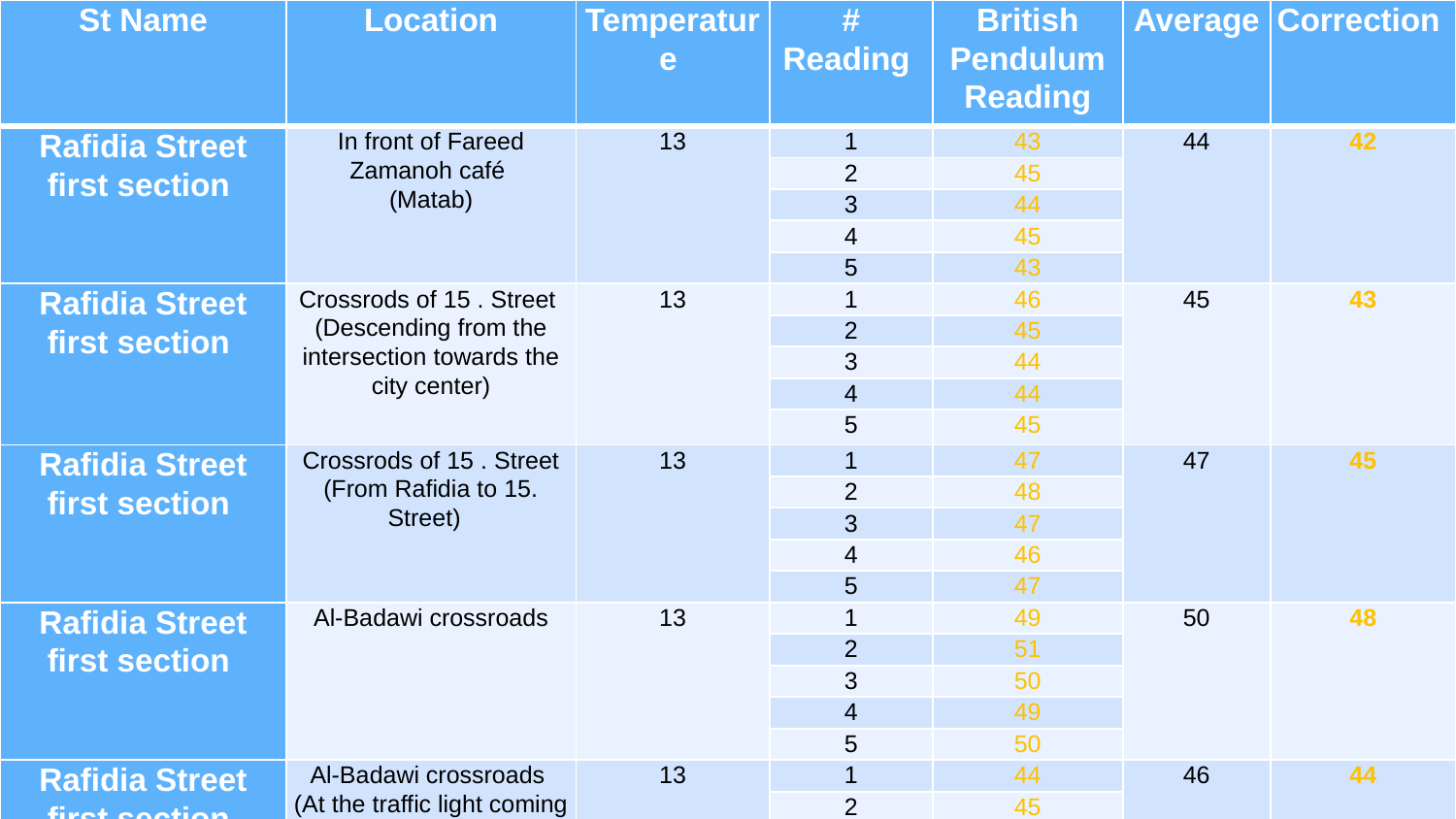

Data collection

| St Name | Location | Temperature | # Reading | British Pendulum Reading | Average | Correction |
| --- | --- | --- | --- | --- | --- | --- |
| Rafidia Street first section | In front of Fareed Zamanoh café (Matab) | 13 | 1 | 43 | 44 | 42 |
|  |  |  | 2 | 45 |  |  |
|  |  |  | 3 | 44 |  |  |
|  |  |  | 4 | 45 |  |  |
|  |  |  | 5 | 43 |  |  |
| Rafidia Street first section | Crossrods of 15 . Street (Descending from the intersection towards the city center) | 13 | 1 | 46 | 45 | 43 |
|  |  |  | 2 | 45 |  |  |
|  |  |  | 3 | 44 |  |  |
|  |  |  | 4 | 44 |  |  |
|  |  |  | 5 | 45 |  |  |
| Rafidia Street first section | Crossrods of 15 . Street (From Rafidia to 15. Street) | 13 | 1 | 47 | 47 | 45 |
|  |  |  | 2 | 48 |  |  |
|  |  |  | 3 | 47 |  |  |
|  |  |  | 4 | 46 |  |  |
|  |  |  | 5 | 47 |  |  |
| Rafidia Street first section | Al-Badawi crossroads | 13 | 1 | 49 | 50 | 48 |
|  |  |  | 2 | 51 |  |  |
|  |  |  | 3 | 50 |  |  |
|  |  |  | 4 | 49 |  |  |
|  |  |  | 5 | 50 |  |  |
| Rafidia Street first section | Al-Badawi crossroads (At the traffic light coming off the old university campus) | 13 | 1 | 44 | 46 | 44 |
|  |  |  | 2 | 45 |  |  |
|  |  |  | 3 | 46 |  |  |
|  |  |  | 4 | 45 |  |  |
|  |  |  | 5 | 46 |  |  |
| Rafidia Street first section | Al-Badawi crossroads (Traffic light in the direction of the city centre) | 13 | 1 |  | 49 | 51 |
50
48
50
49
49
2
3
45